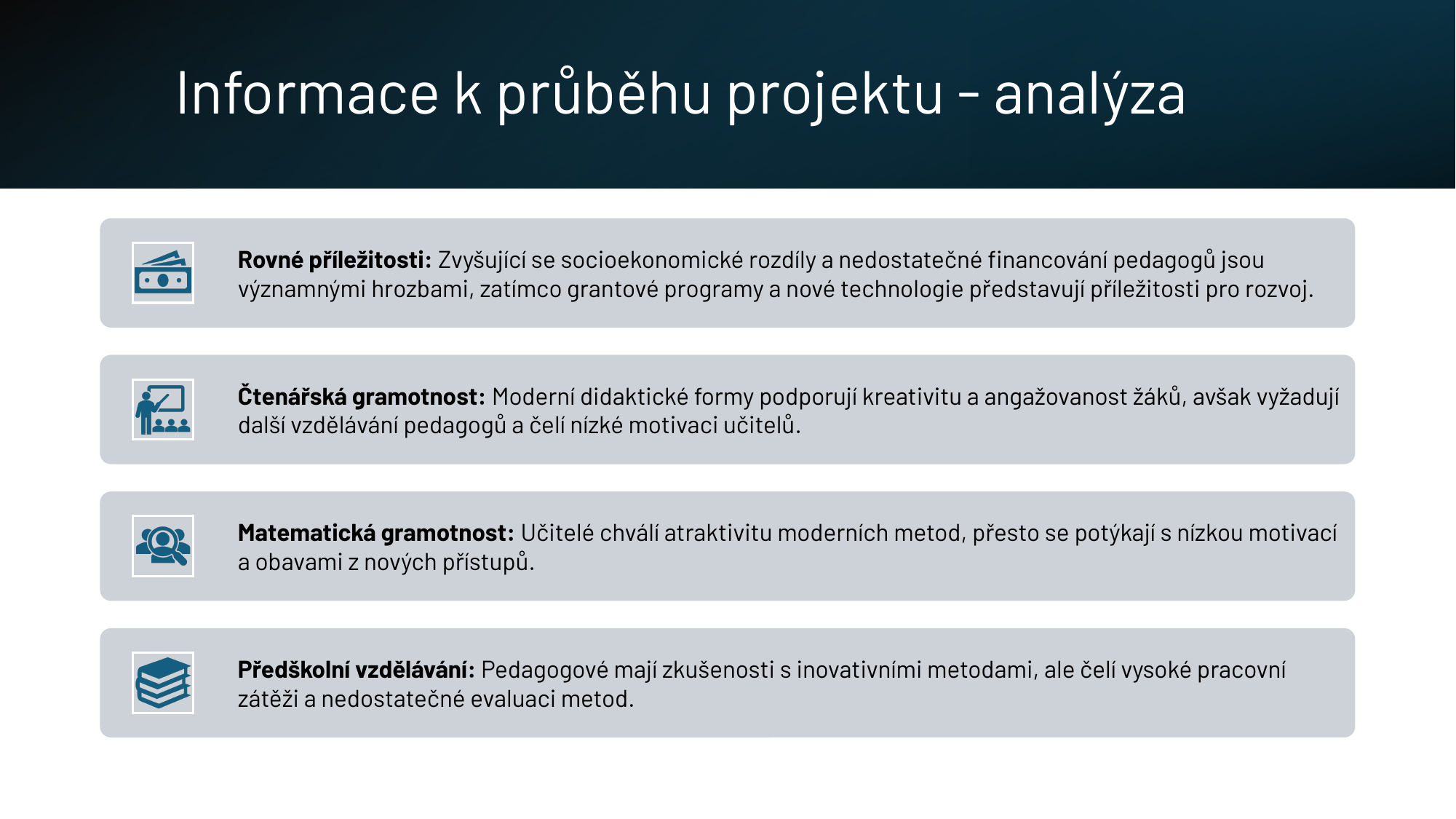

# Informace k průběhu projektu - analýza
Rovné příležitosti: Zvyšující se socioekonomické rozdíly a nedostatečné financování pedagogů jsou významnými hrozbami, zatímco grantové programy a nové technologie představují příležitosti pro rozvoj.
Čtenářská gramotnost: Moderní didaktické formy podporují kreativitu a angažovanost žáků, avšak vyžadují další vzdělávání pedagogů a čelí nízké motivaci učitelů.
Matematická gramotnost: Učitelé chválí atraktivitu moderních metod, přesto se potýkají s nízkou motivací a obavami z nových přístupů.
Předškolní vzdělávání: Pedagogové mají zkušenosti s inovativními metodami, ale čelí vysoké pracovní zátěži a nedostatečné evaluaci metod.